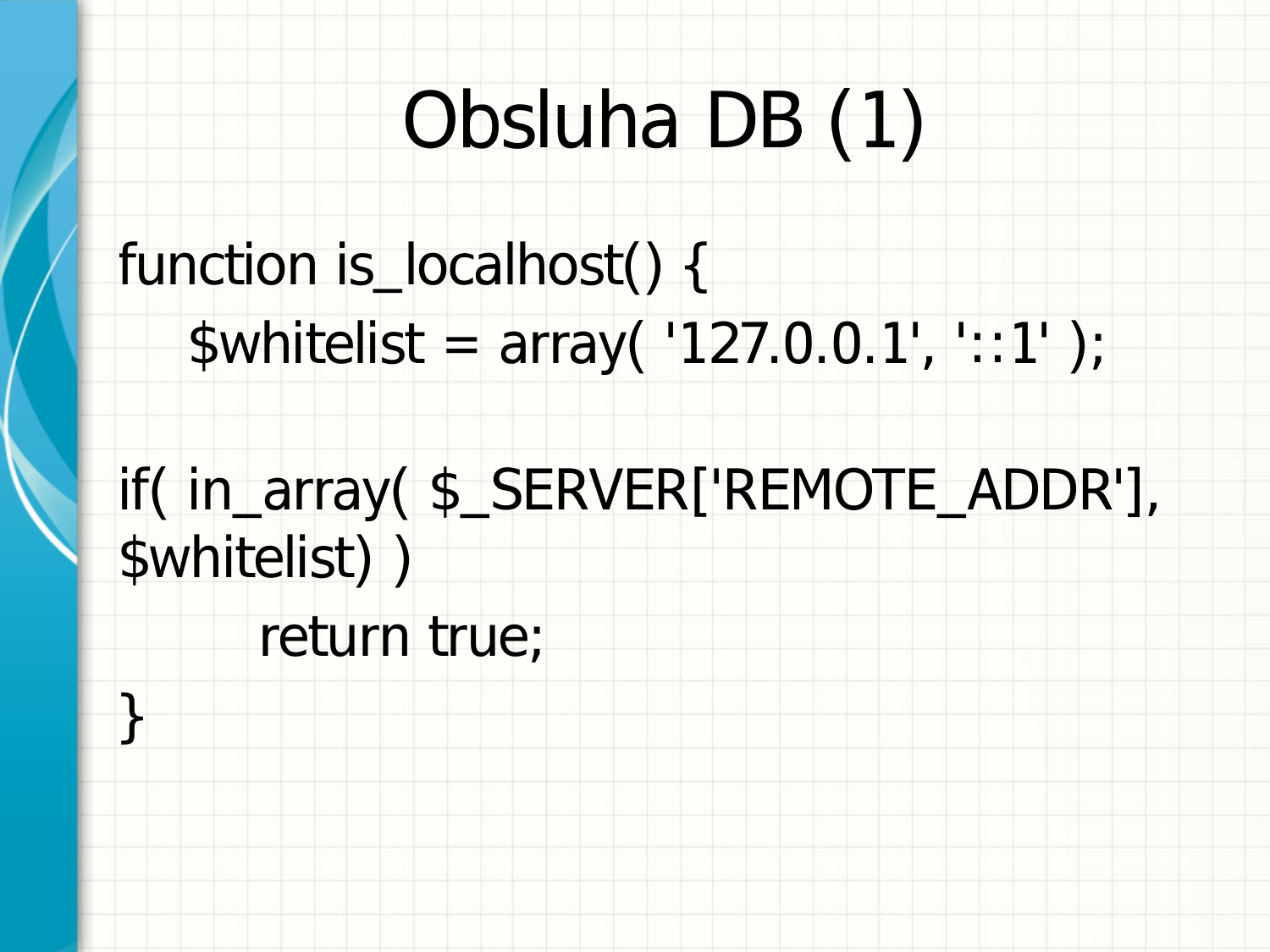

# Obsluha DB (1)
function is_localhost() {
    $whitelist = array( '127.0.0.1', '::1' );
    if( in_array( $_SERVER['REMOTE_ADDR'], $whitelist) )
        return true;
}